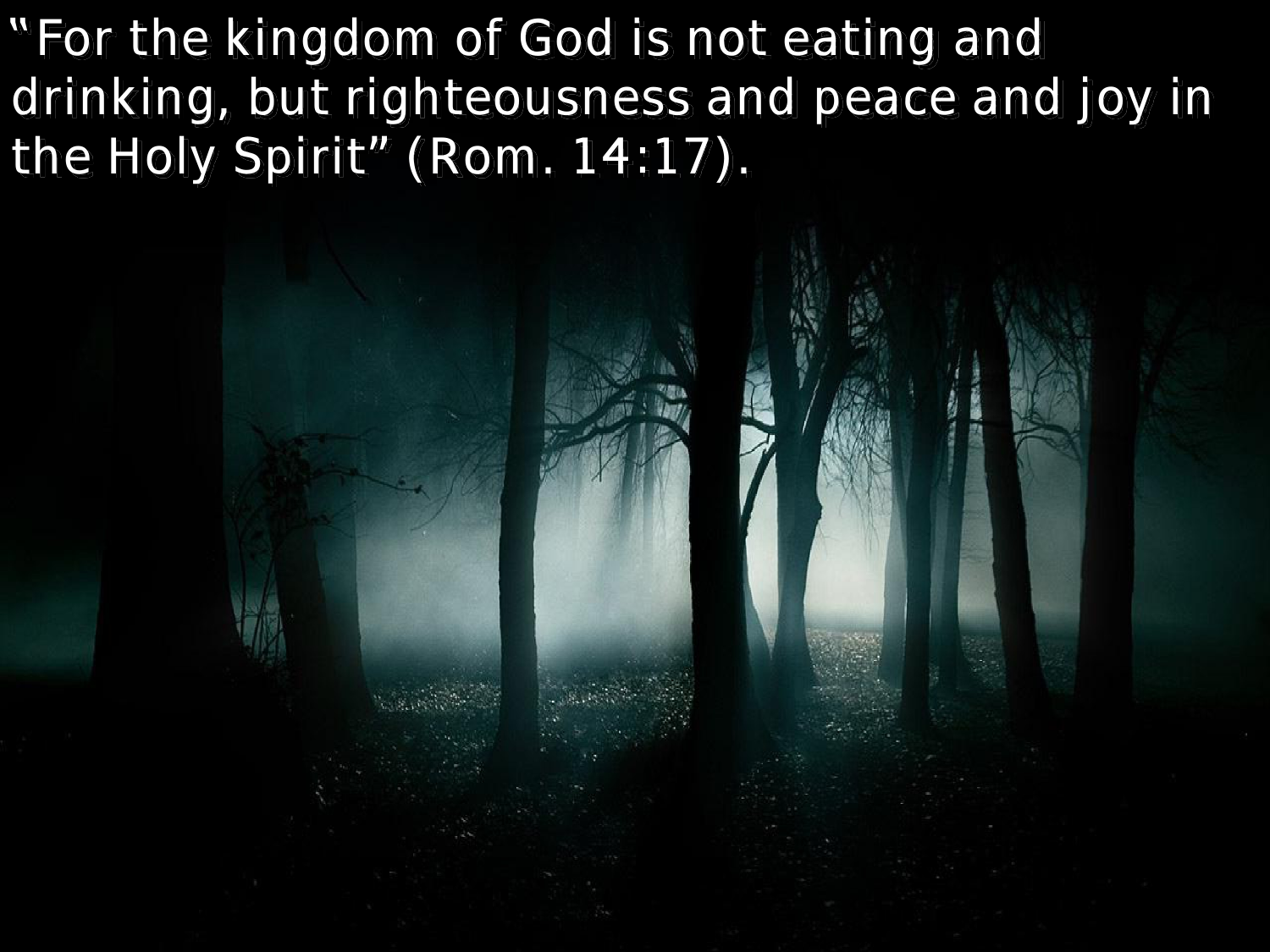

“For the kingdom of God is not eating and drinking, but righteousness and peace and joy in the Holy Spirit” (Rom. 14:17).